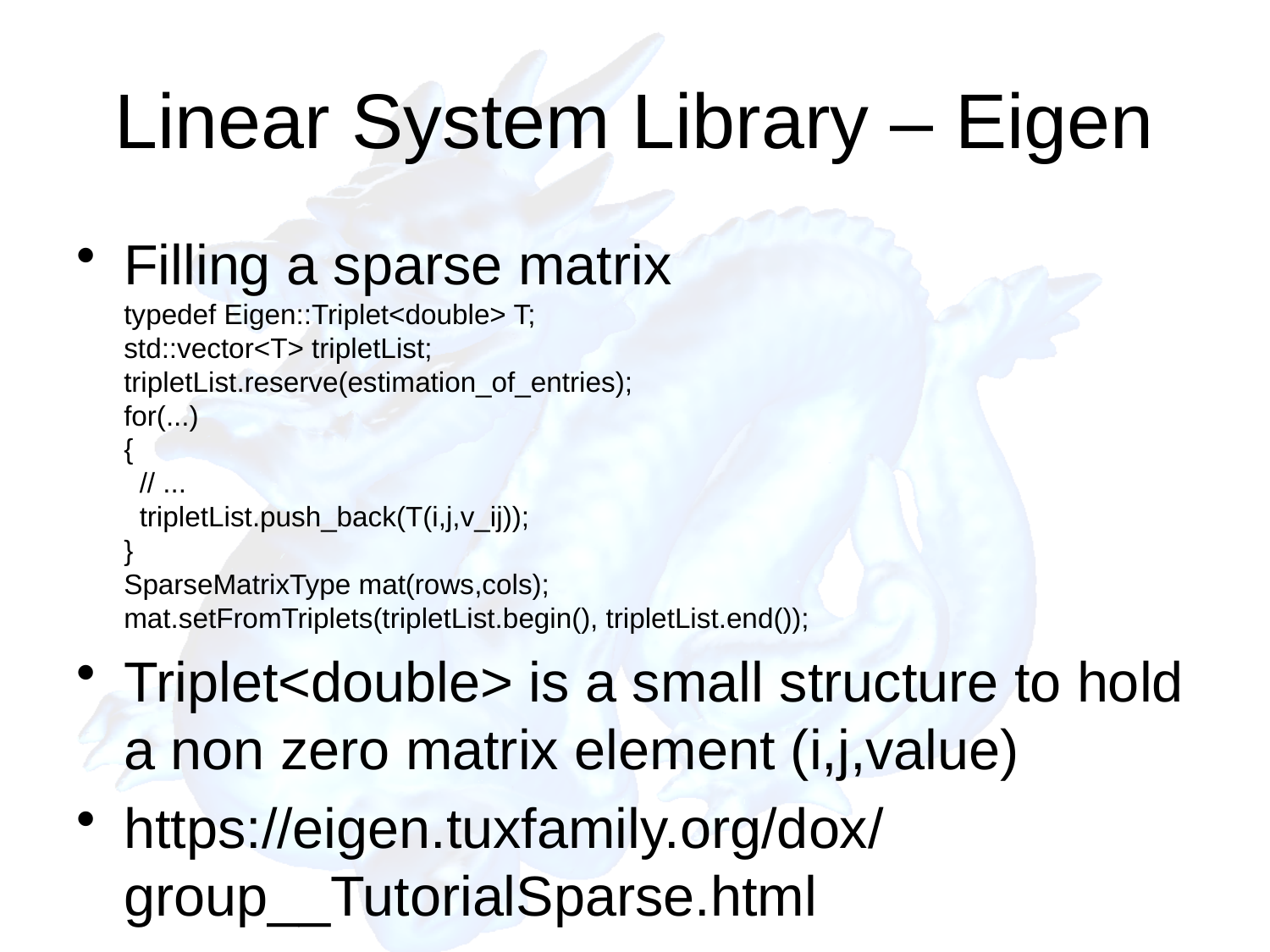

# Linear System Library – Eigen
Filling a sparse matrix
typedef Eigen::Triplet<double> T;
std::vector<T> tripletList;
tripletList.reserve(estimation_of_entries);
for(...)
{
  // ...
  tripletList.push_back(T(i,j,v_ij));
}
SparseMatrixType mat(rows,cols);
mat.setFromTriplets(tripletList.begin(), tripletList.end());
Triplet<double> is a small structure to hold a non zero matrix element (i,j,value)
https://eigen.tuxfamily.org/dox/group__TutorialSparse.html